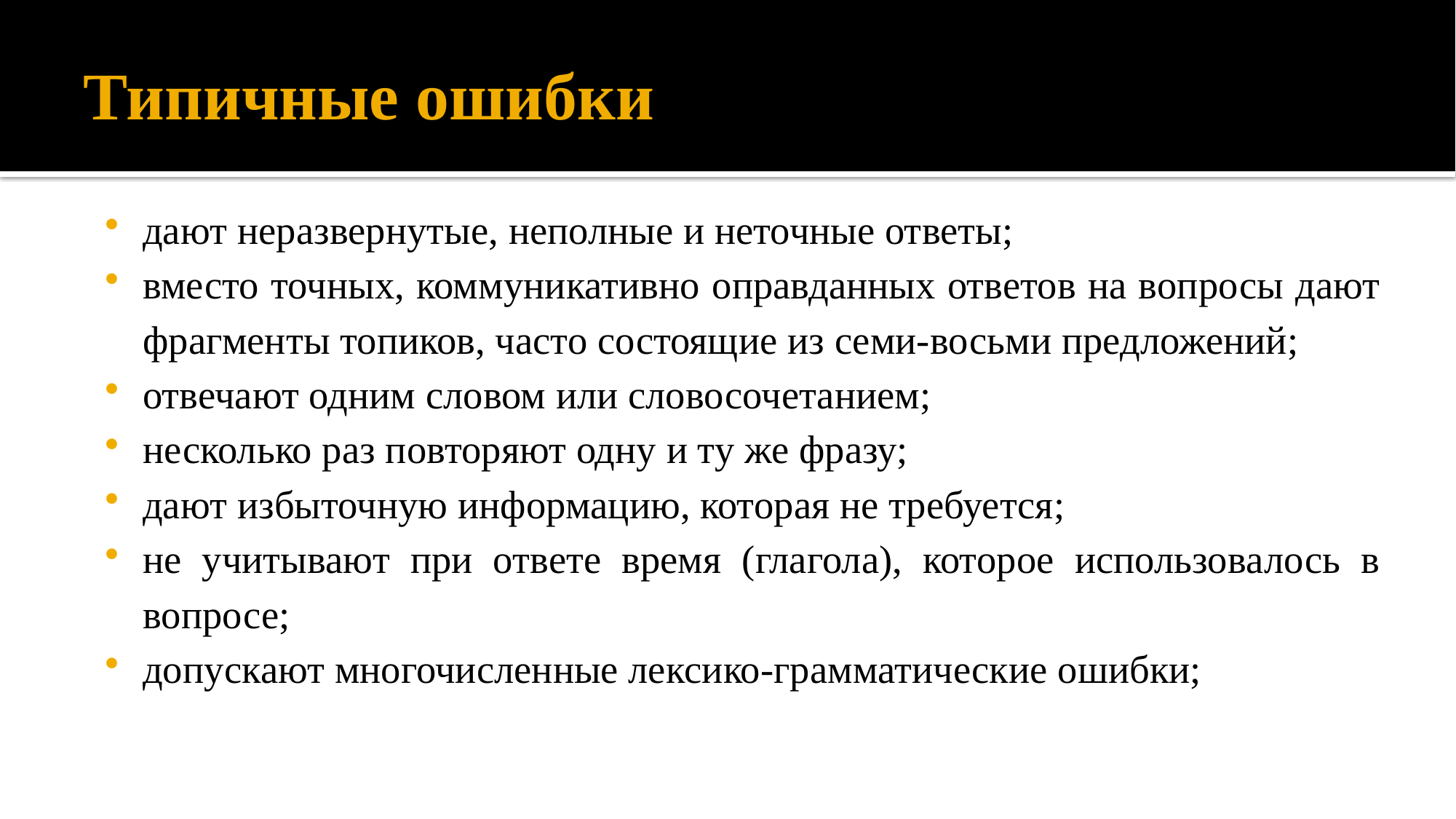

# Типичные ошибки
дают неразвернутые, неполные и неточные ответы;
вместо точных, коммуникативно оправданных ответов на вопросы дают фрагменты топиков, часто состоящие из семи-восьми предложений;
отвечают одним словом или словосочетанием;
несколько раз повторяют одну и ту же фразу;
дают избыточную информацию, которая не требуется;
не учитывают при ответе время (глагола), которое использовалось в вопросе;
допускают многочисленные лексико-грамматические ошибки;